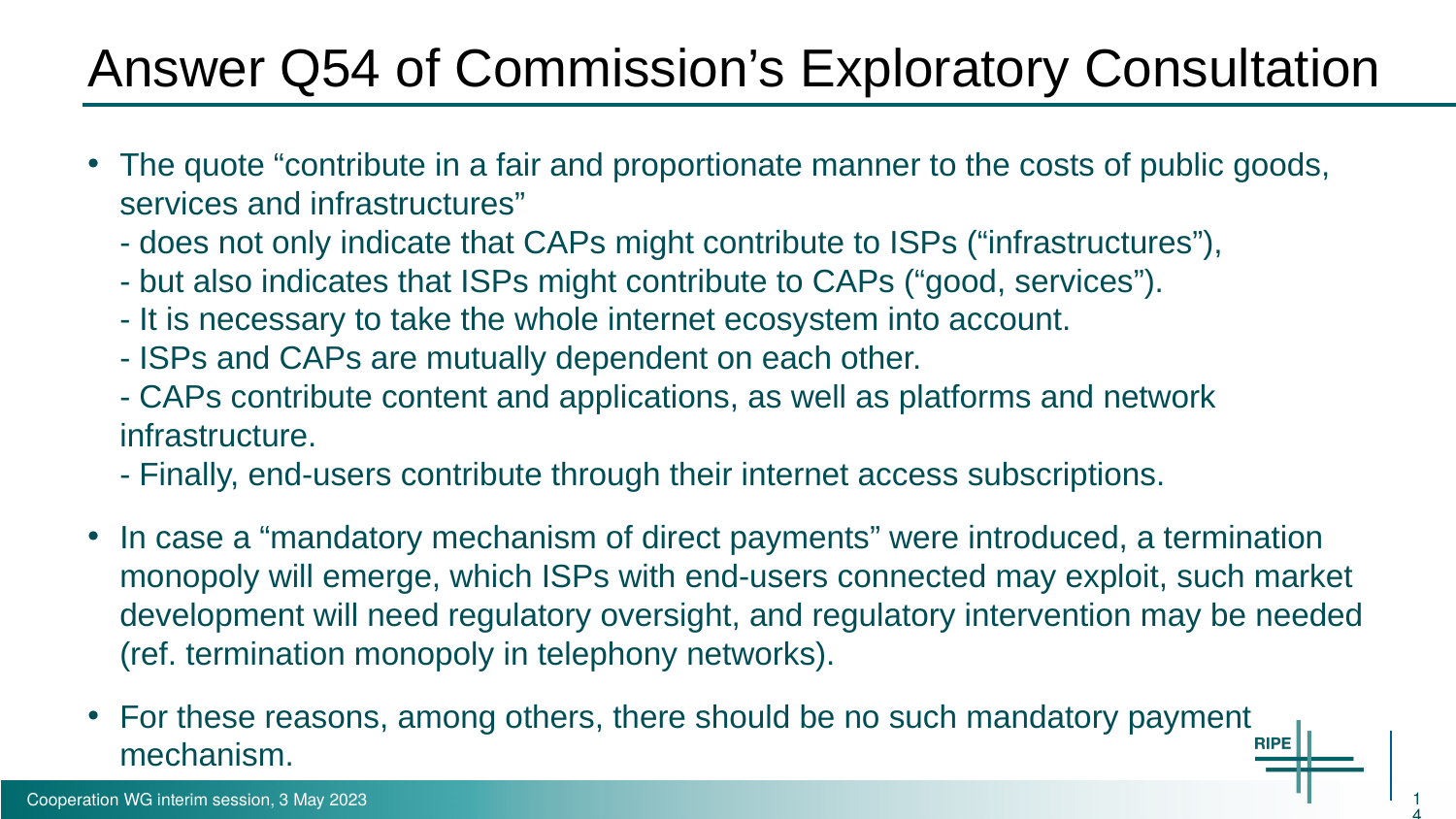

# Answer Q54 of Commission’s Exploratory Consultation
The quote “contribute in a fair and proportionate manner to the costs of public goods,
services and infrastructures”
- does not only indicate that CAPs might contribute to ISPs (“infrastructures”),
- but also indicates that ISPs might contribute to CAPs (“good, services”).
- It is necessary to take the whole internet ecosystem into account.
- ISPs and CAPs are mutually dependent on each other.
- CAPs contribute content and applications, as well as platforms and network infrastructure.
- Finally, end-users contribute through their internet access subscriptions.
In case a “mandatory mechanism of direct payments” were introduced, a termination monopoly will emerge, which ISPs with end-users connected may exploit, such market development will need regulatory oversight, and regulatory intervention may be needed
(ref. termination monopoly in telephony networks).
For these reasons, among others, there should be no such mandatory payment mechanism.
14